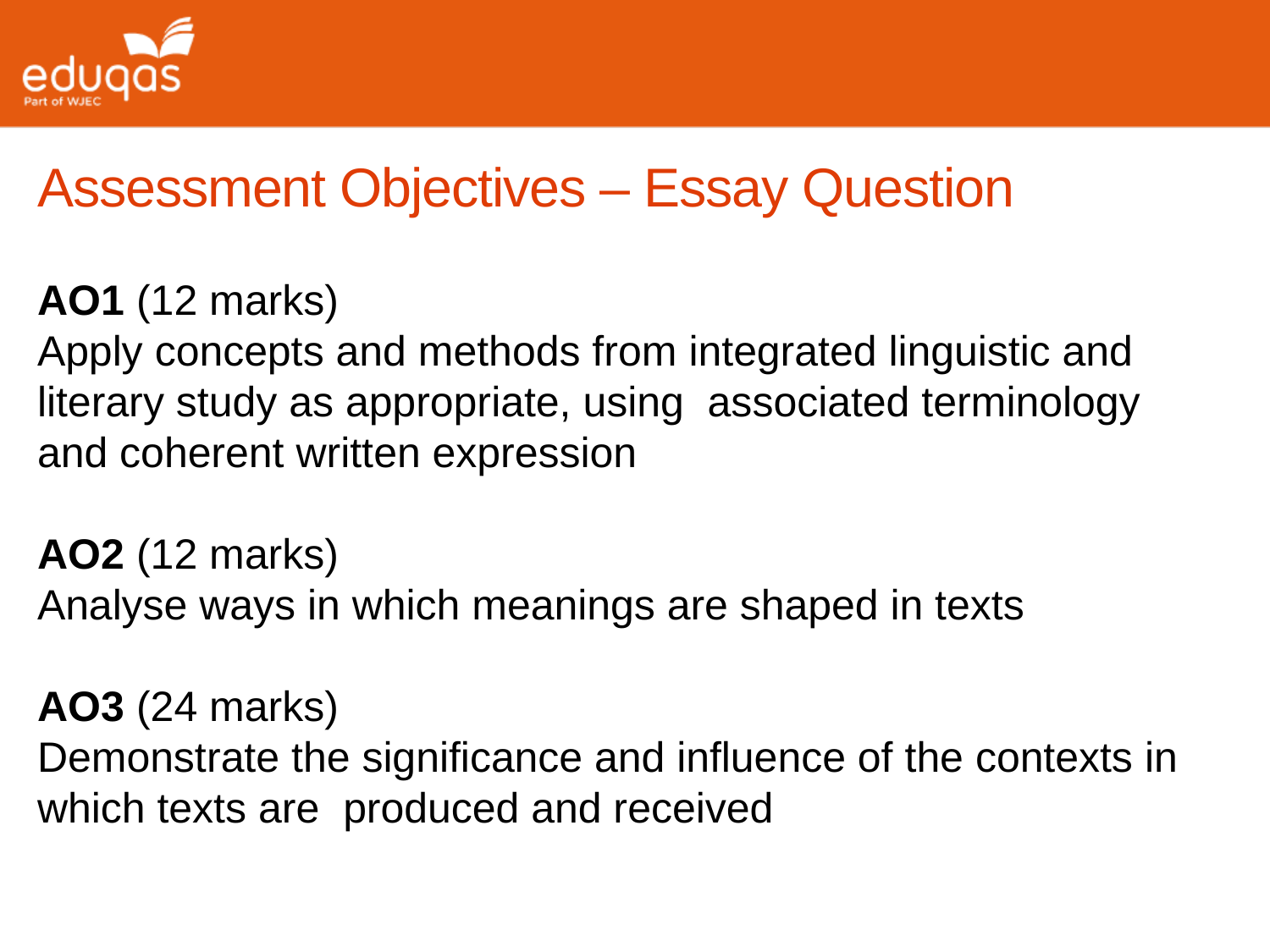

Assessment Objectives – Essay Question

AO1 (12 marks)
Apply concepts and methods from integrated linguistic and literary study as appropriate, using  associated terminology and coherent written expression

AO2 (12 marks)
Analyse ways in which meanings are shaped in texts

AO3 (24 marks)
Demonstrate the significance and influence of the contexts in which texts are  produced and received